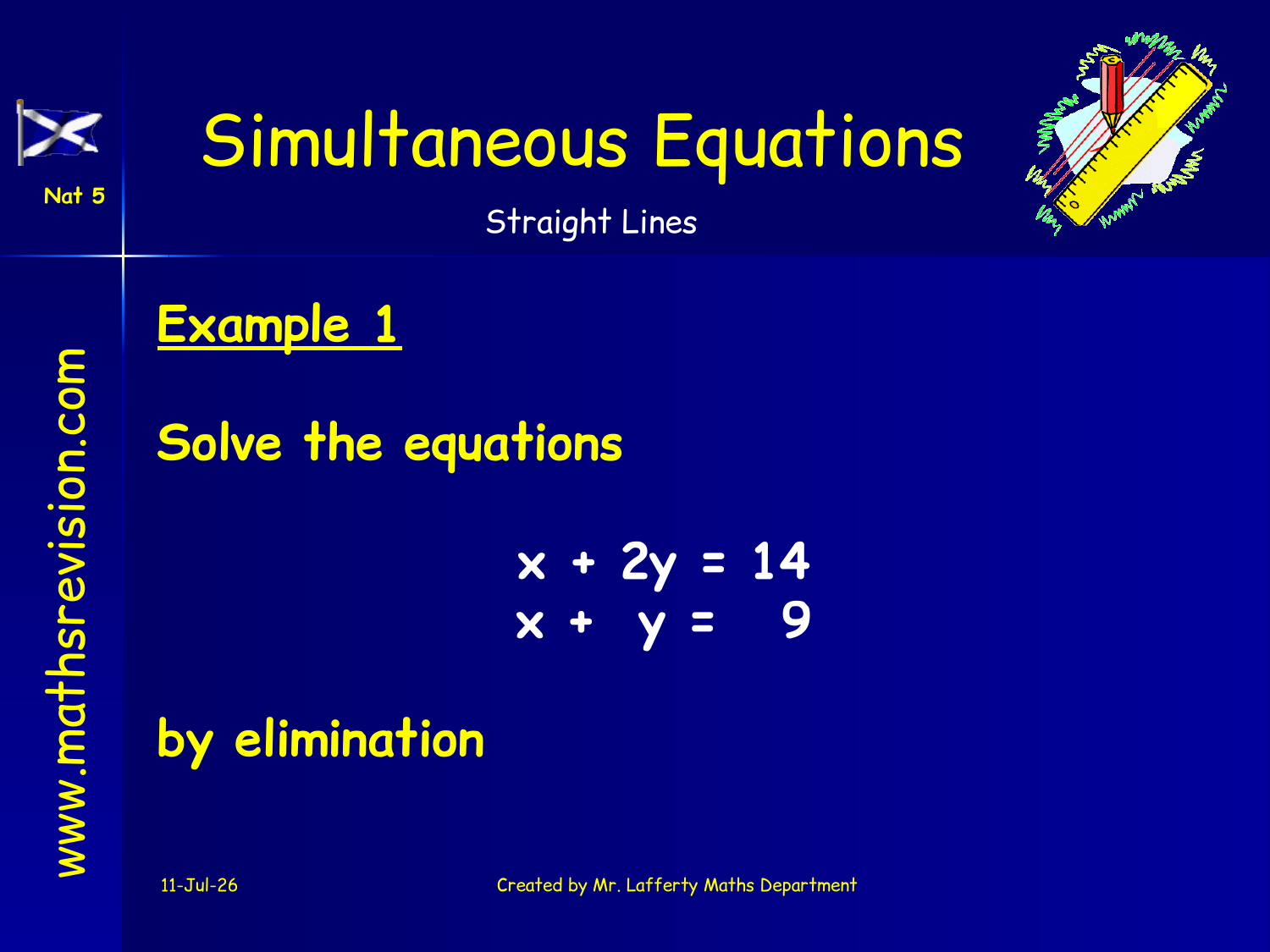

Example 1

Solve the equations

x + 2y = 14
x +  y =   9

by elimination
11-Jul-26
Created by Mr. Lafferty Maths Department